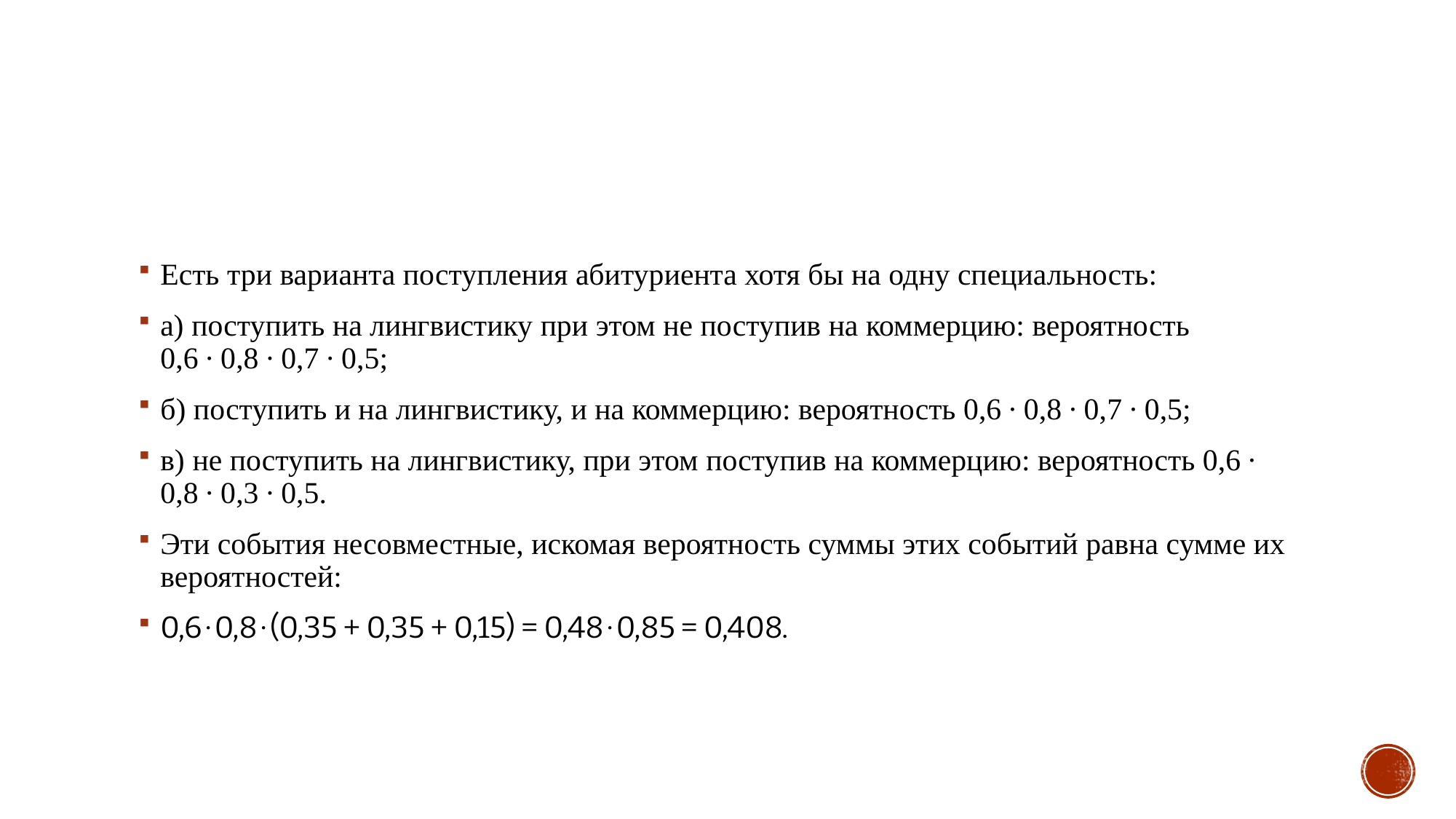

#
Есть три варианта поступления абитуриента хотя бы на одну специальность:
а) поступить на лингвистику при этом не поступив на коммерцию: вероятность 0,6 · 0,8 · 0,7 · 0,5;
б) поступить и на лингвистику, и на коммерцию: вероятность 0,6 · 0,8 · 0,7 · 0,5;
в) не поступить на лингвистику, при этом поступив на коммерцию: вероятность 0,6 ·  0,8 · 0,3 · 0,5.
Эти события несовместные, искомая вероятность суммы этих событий равна сумме их вероятностей:
0,6 · 0,8 · (0,35 + 0,35 + 0,15) = 0,48 · 0,85 = 0,408.